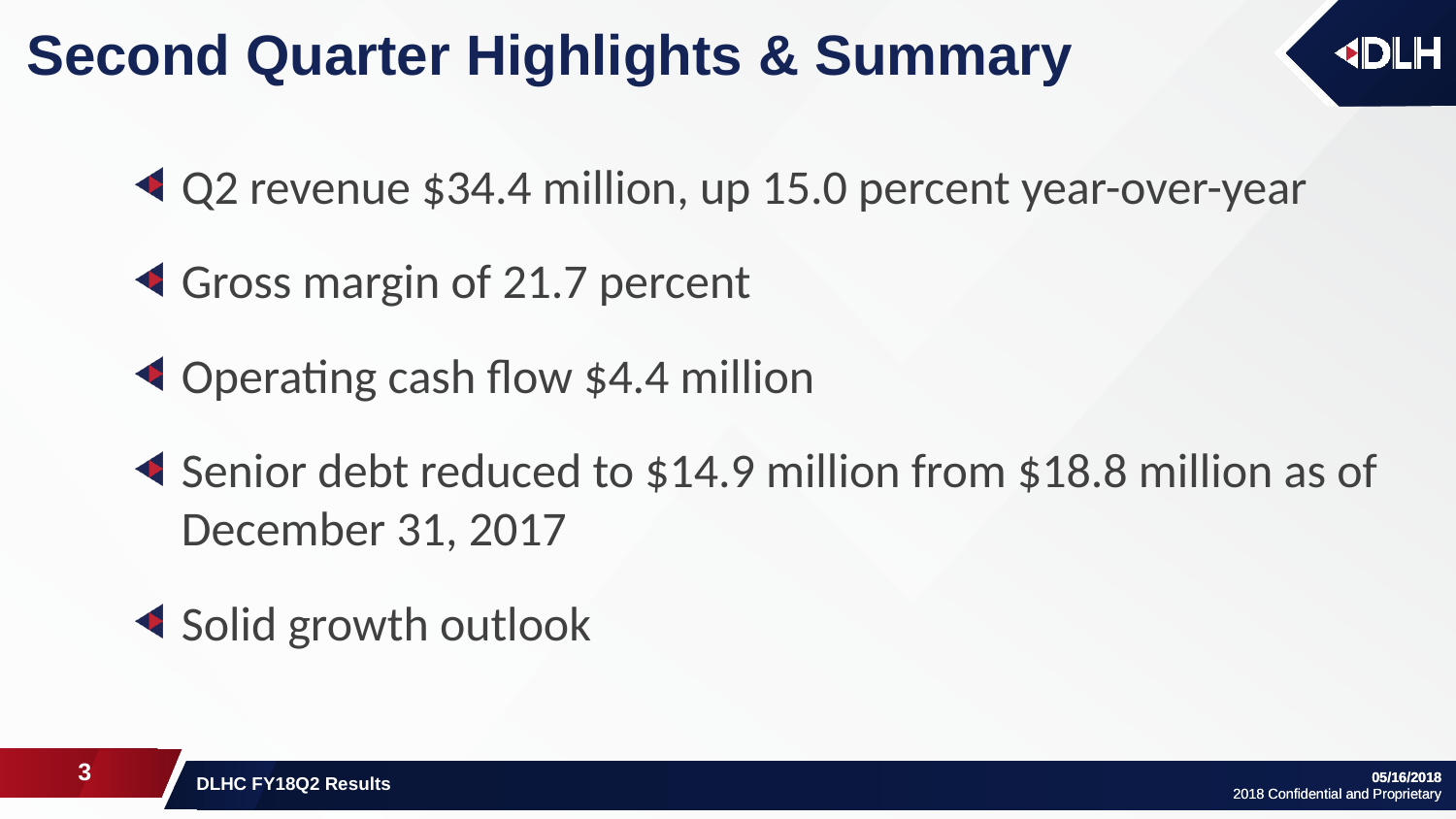

# Second Quarter Highlights & Summary
Q2 revenue $34.4 million, up 15.0 percent year-over-year
Gross margin of 21.7 percent
Operating cash flow $4.4 million
Senior debt reduced to $14.9 million from $18.8 million as of December 31, 2017
Solid growth outlook
3
DLHC FY18Q2 Results
05/16/2018
2018 Confidential and Proprietary